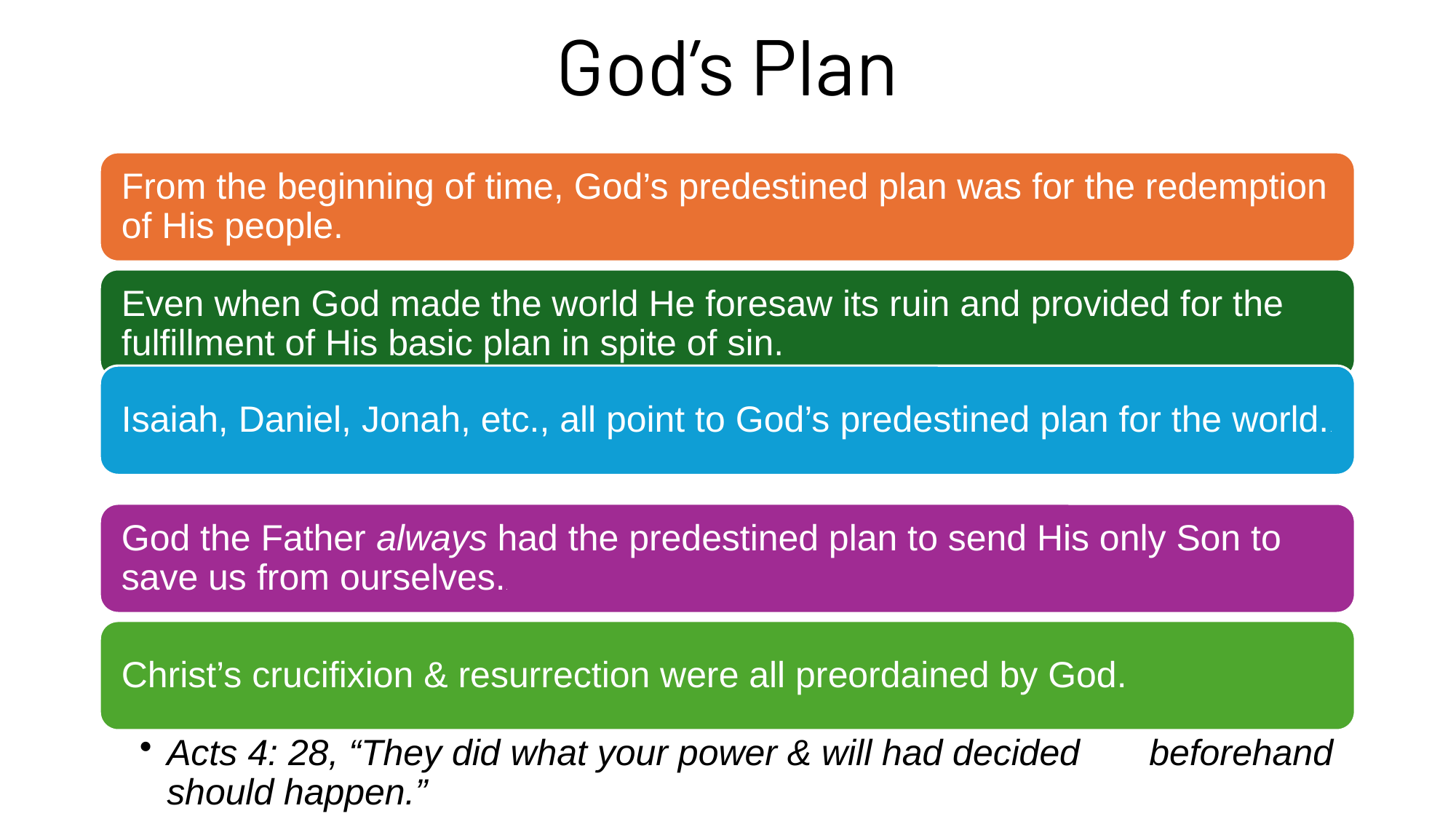

God’s Plan
From the beginning of time, God’s predestined plan was for the redemption of His people.
Even when God made the world He foresaw its ruin and provided for the fulfillment of His basic plan in spite of sin.
Isaiah, Daniel, Jonah, etc., all point to God’s predestined plan for the world..
God the Father always had the predestined plan to send His only Son to save us from ourselves..
Christ’s crucifixion & resurrection were all preordained by God.
Acts 4: 28, “They did what your power & will had decided 	beforehand should happen.”